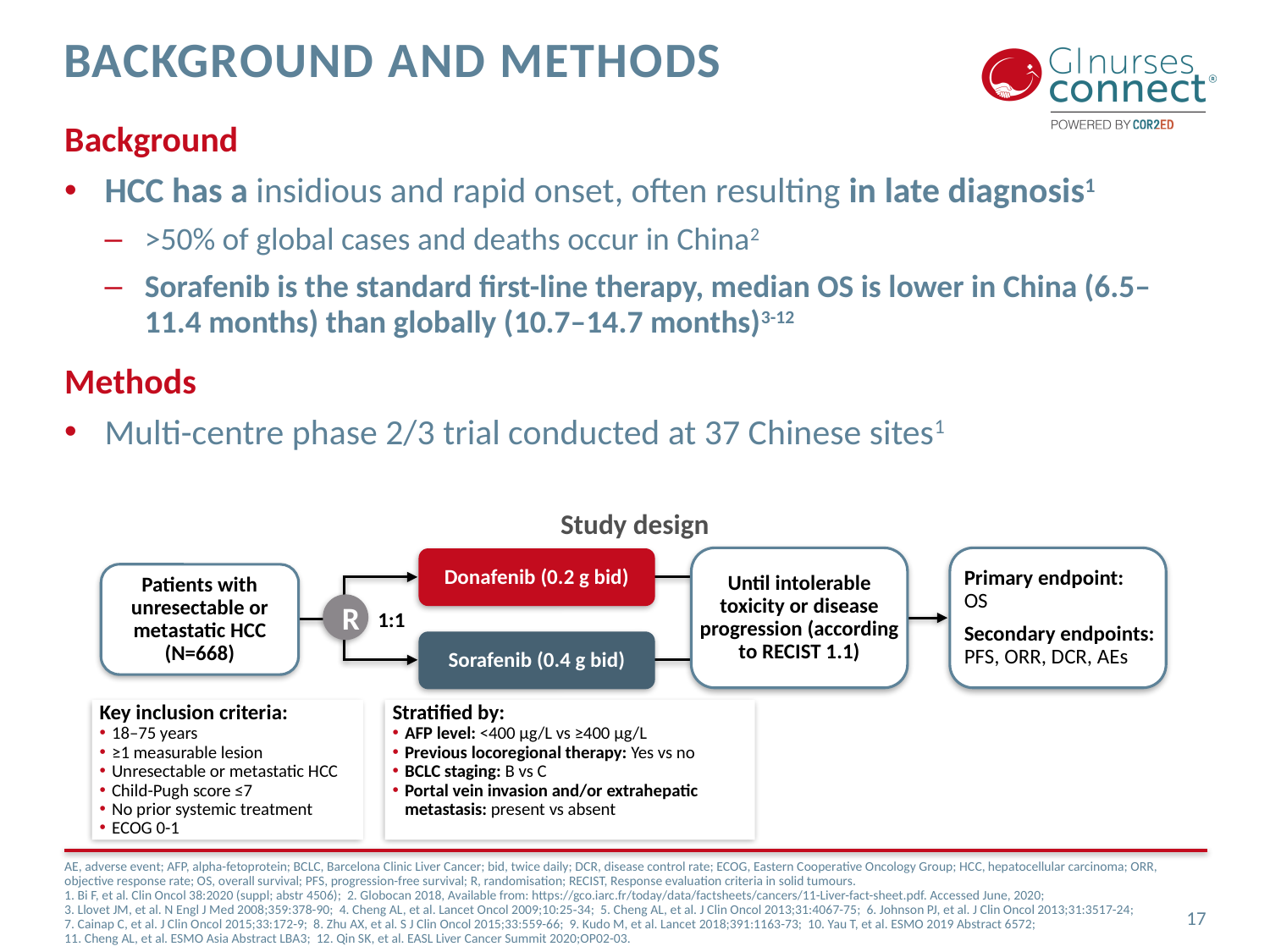

# Background and methods
Background
HCC has a insidious and rapid onset, often resulting in late diagnosis1
>50% of global cases and deaths occur in China2
Sorafenib is the standard first-line therapy, median OS is lower in China (6.5–11.4 months) than globally (10.7–14.7 months)3-12
Methods
Multi-centre phase 2/3 trial conducted at 37 Chinese sites1
Study design
Until intolerable toxicity or disease progression (according to RECIST 1.1)
Primary endpoint:
OS
Secondary endpoints:
PFS, ORR, DCR, AEs
Donafenib (0.2 g bid)
Patients with
unresectable or
metastatic HCC
(N=668)
R
1:1
Sorafenib (0.4 g bid)
Key inclusion criteria:
18–75 years
≥1 measurable lesion
Unresectable or metastatic HCC
Child-Pugh score ≤7
No prior systemic treatment
ECOG 0-1
Stratified by:
AFP level: <400 µg/L vs ≥400 µg/L
Previous locoregional therapy: Yes vs no
BCLC staging: B vs C
Portal vein invasion and/or extrahepatic metastasis: present vs absent

AE, adverse event; AFP, alpha-fetoprotein; BCLC, Barcelona Clinic Liver Cancer; bid, twice daily; DCR, disease control rate; ECOG, Eastern Cooperative Oncology Group; HCC, hepatocellular carcinoma; ORR, objective response rate; OS, overall survival; PFS, progression-free survival; R, randomisation; RECIST, Response evaluation criteria in solid tumours.
1. Bi F, et al. Clin Oncol 38:2020 (suppl; abstr 4506);  2. Globocan 2018, Available from: https://gco.iarc.fr/today/data/factsheets/cancers/11-Liver-fact-sheet.pdf. Accessed June, 2020;
3. Llovet JM, et al. N Engl J Med 2008;359:378-90;  4. Cheng AL, et al. Lancet Oncol 2009;10:25‐34;  5. Cheng AL, et al. J Clin Oncol 2013;31:4067-75;  6. Johnson PJ, et al. J Clin Oncol 2013;31:3517-24;
7. Cainap C, et al. J Clin Oncol 2015;33:172-9;  8. Zhu AX, et al. S J Clin Oncol 2015;33:559-66;  9. Kudo M, et al. Lancet 2018;391:1163-73;  10. Yau T, et al. ESMO 2019 Abstract 6572;
11. Cheng AL, et al. ESMO Asia Abstract LBA3;  12. Qin SK, et al. EASL Liver Cancer Summit 2020;OP02-03.
17